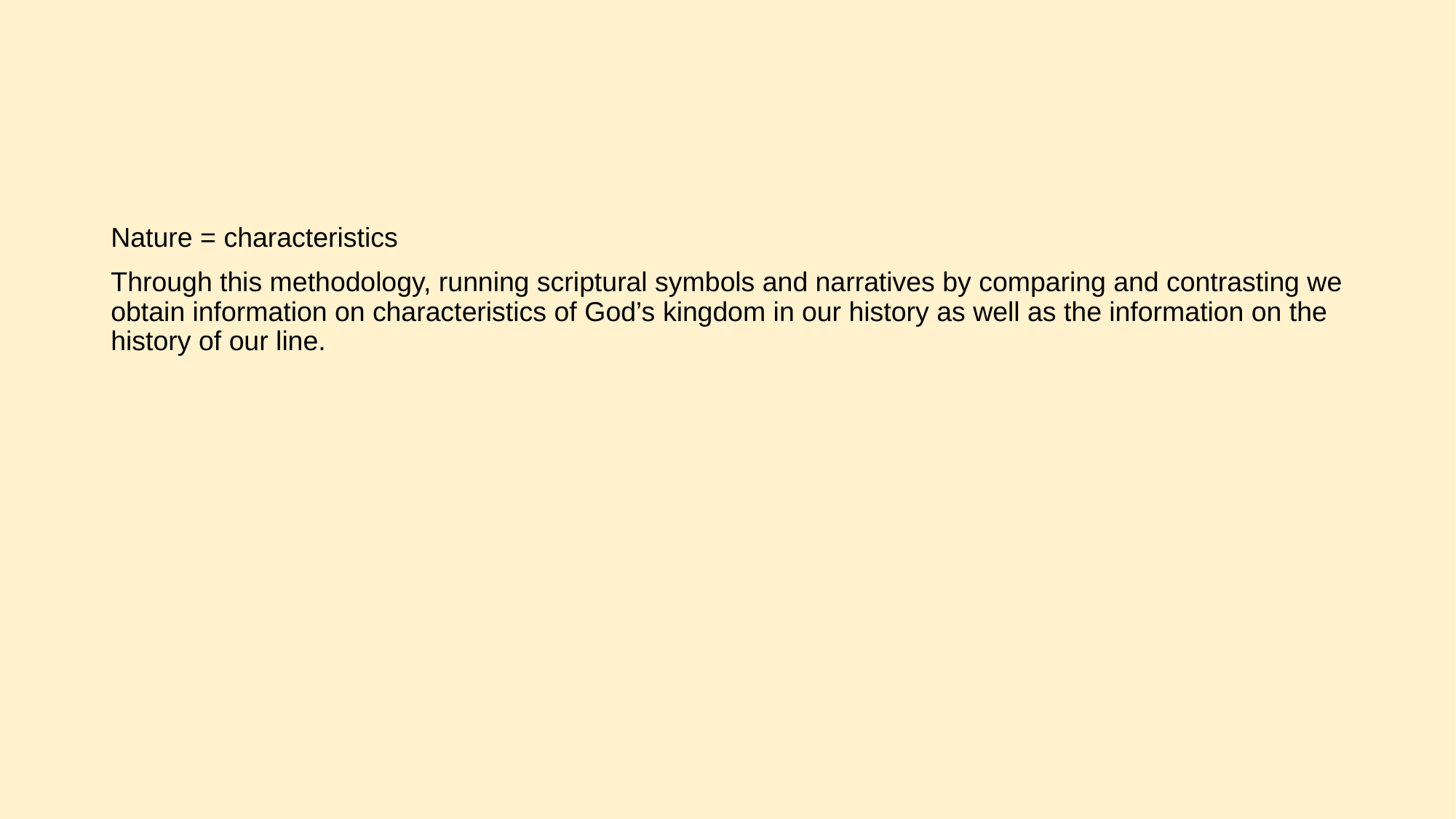

Nature = characteristics
Through this methodology, running scriptural symbols and narratives by comparing and contrasting we obtain information on characteristics of God’s kingdom in our history as well as the information on the history of our line.